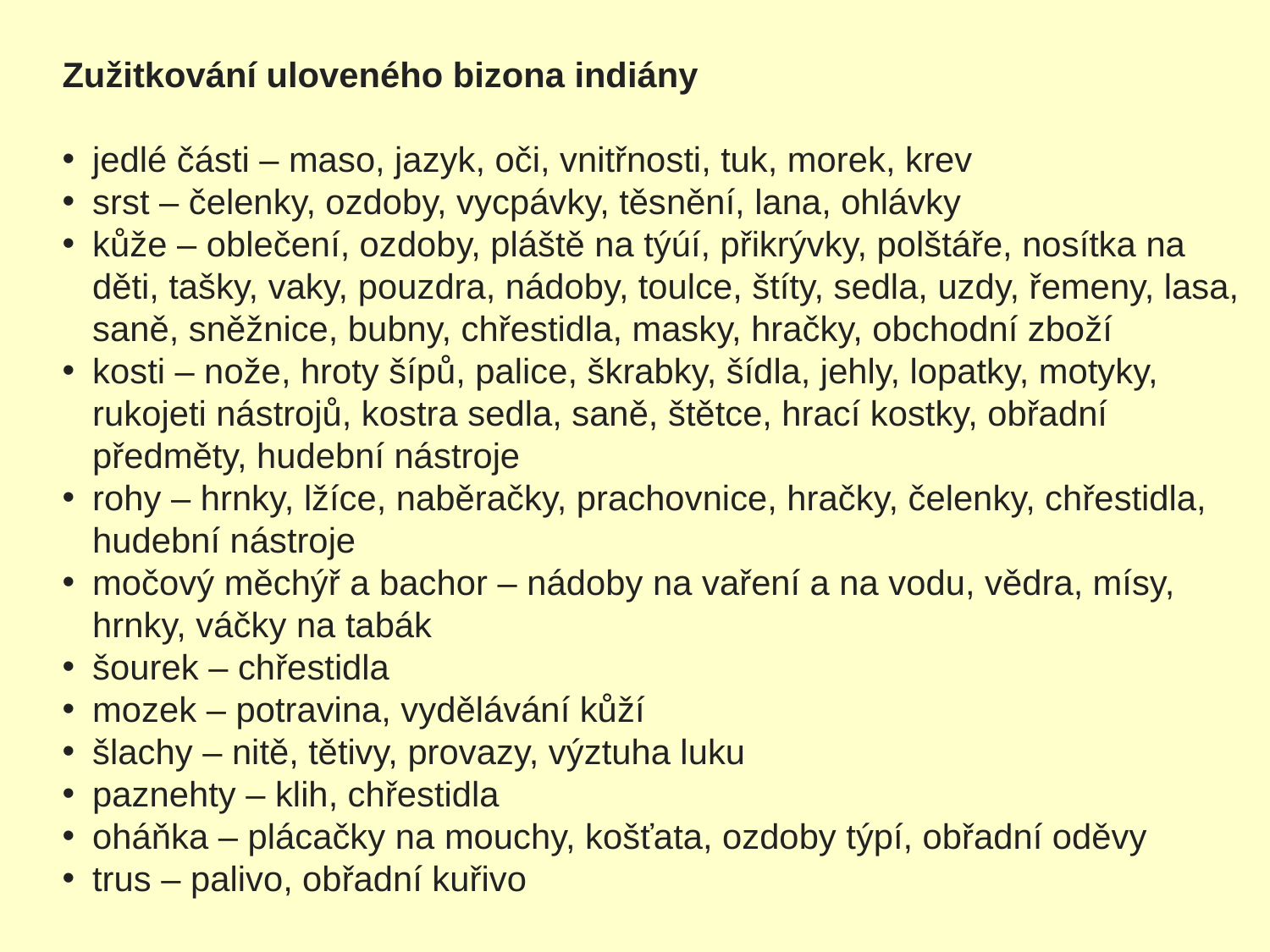

Zužitkování uloveného bizona indiány

jedlé části – maso, jazyk, oči, vnitřnosti, tuk, morek, krev
srst – čelenky, ozdoby, vycpávky, těsnění, lana, ohlávky
kůže – oblečení, ozdoby, pláště na týúí, přikrývky, polštáře, nosítka na děti, tašky, vaky, pouzdra, nádoby, toulce, štíty, sedla, uzdy, řemeny, lasa, saně, sněžnice, bubny, chřestidla, masky, hračky, obchodní zboží
kosti – nože, hroty šípů, palice, škrabky, šídla, jehly, lopatky, motyky, rukojeti nástrojů, kostra sedla, saně, štětce, hrací kostky, obřadní předměty, hudební nástroje
rohy – hrnky, lžíce, naběračky, prachovnice, hračky, čelenky, chřestidla, hudební nástroje
močový měchýř a bachor – nádoby na vaření a na vodu, vědra, mísy, hrnky, váčky na tabák
šourek – chřestidla
mozek – potravina, vydělávání kůží
šlachy – nitě, tětivy, provazy, výztuha luku
paznehty – klih, chřestidla
oháňka – plácačky na mouchy, košťata, ozdoby týpí, obřadní oděvy
trus – palivo, obřadní kuřivo